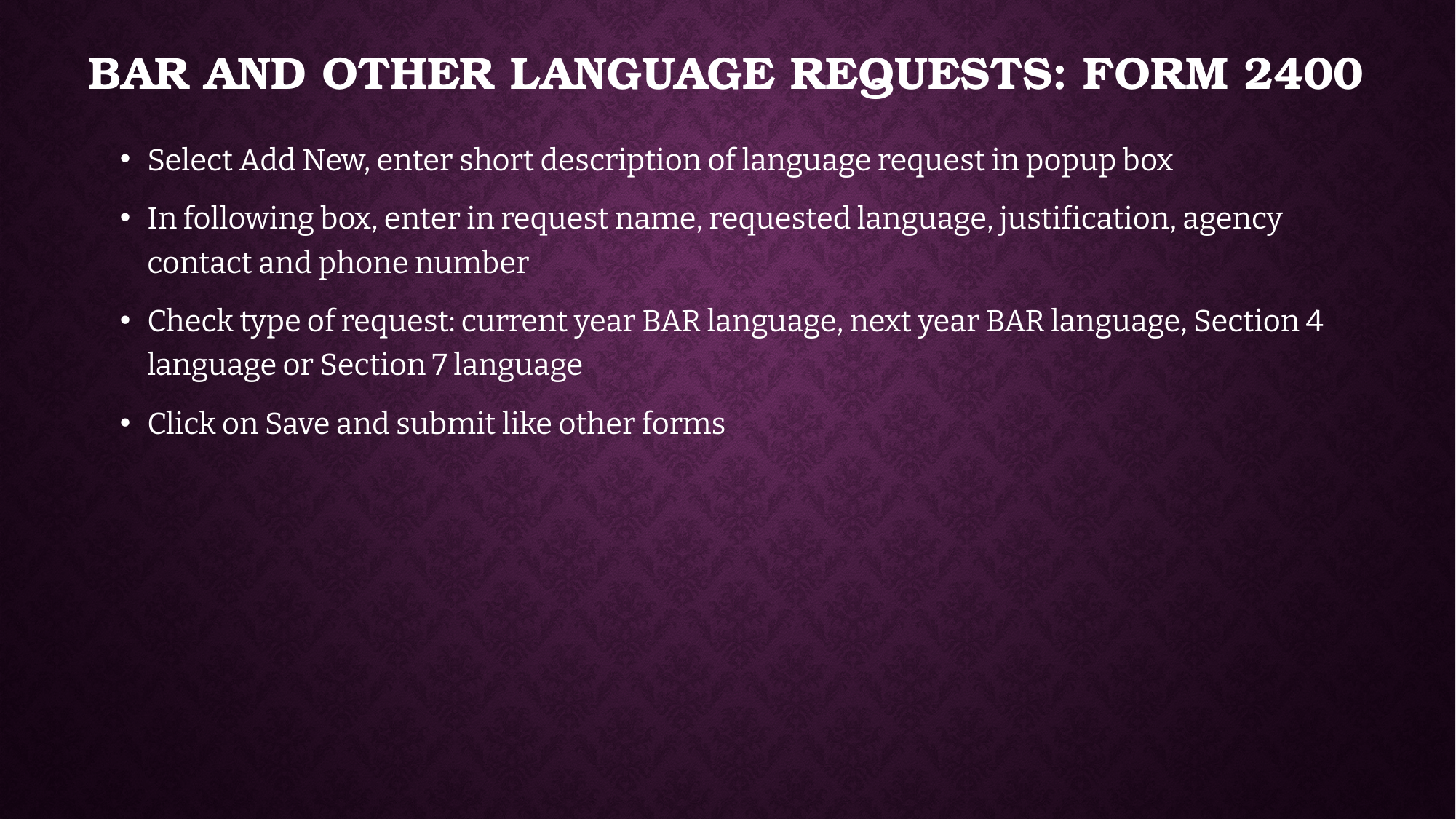

# BAR and other language requests: Form 2400
Select Add New, enter short description of language request in popup box
In following box, enter in request name, requested language, justification, agency contact and phone number
Check type of request: current year BAR language, next year BAR language, Section 4 language or Section 7 language
Click on Save and submit like other forms